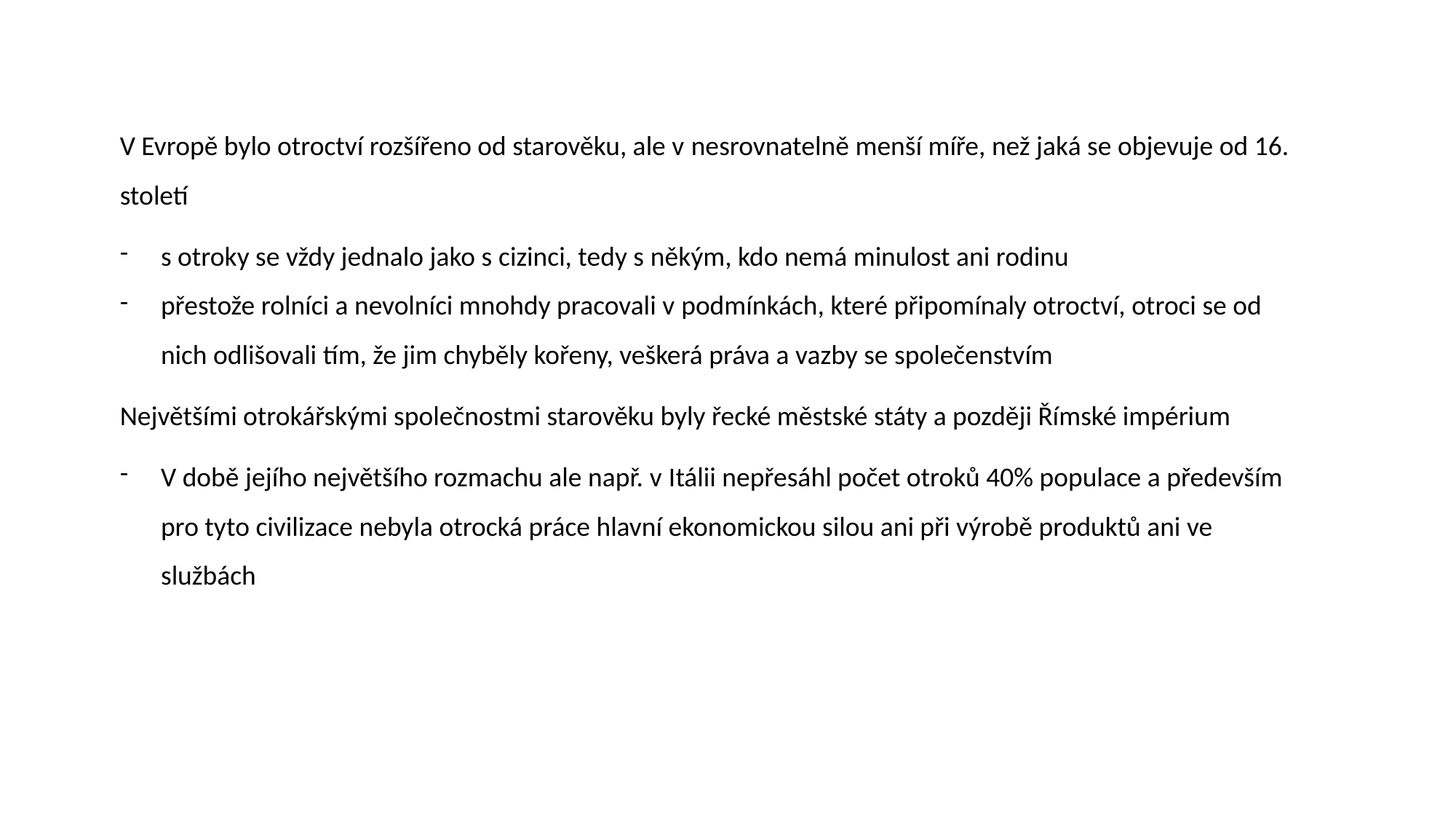

V Evropě bylo otroctví rozšířeno od starověku, ale v nesrovnatelně menší míře, než jaká se objevuje od 16. století
s otroky se vždy jednalo jako s cizinci, tedy s někým, kdo nemá minulost ani rodinu
přestože rolníci a nevolníci mnohdy pracovali v podmínkách, které připomínaly otroctví, otroci se od nich odlišovali tím, že jim chyběly kořeny, veškerá práva a vazby se společenstvím
Největšími otrokářskými společnostmi starověku byly řecké městské státy a později Římské impérium
V době jejího největšího rozmachu ale např. v Itálii nepřesáhl počet otroků 40% populace a především pro tyto civilizace nebyla otrocká práce hlavní ekonomickou silou ani při výrobě produktů ani ve službách